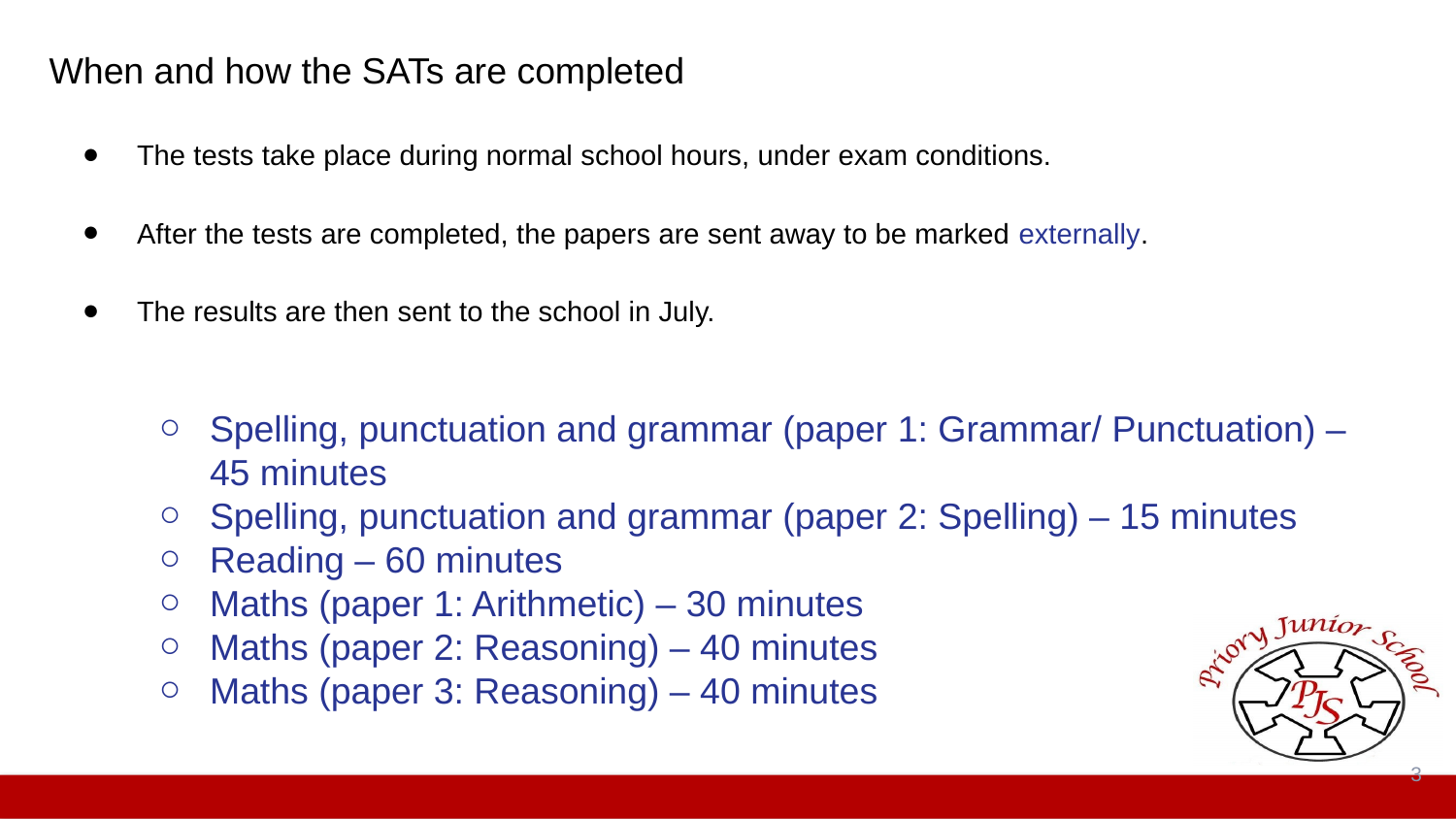

# When and how the SATs are completed
The tests take place during normal school hours, under exam conditions.

After the tests are completed, the papers are sent away to be marked externally.

The results are then sent to the school in July.

Spelling, punctuation and grammar (paper 1: Grammar/ Punctuation) – 45 minutes
Spelling, punctuation and grammar (paper 2: Spelling) – 15 minutes
Reading – 60 minutes
Maths (paper 1: Arithmetic) – 30 minutes
Maths (paper 2: Reasoning) – 40 minutes
Maths (paper 3: Reasoning) – 40 minutes
3